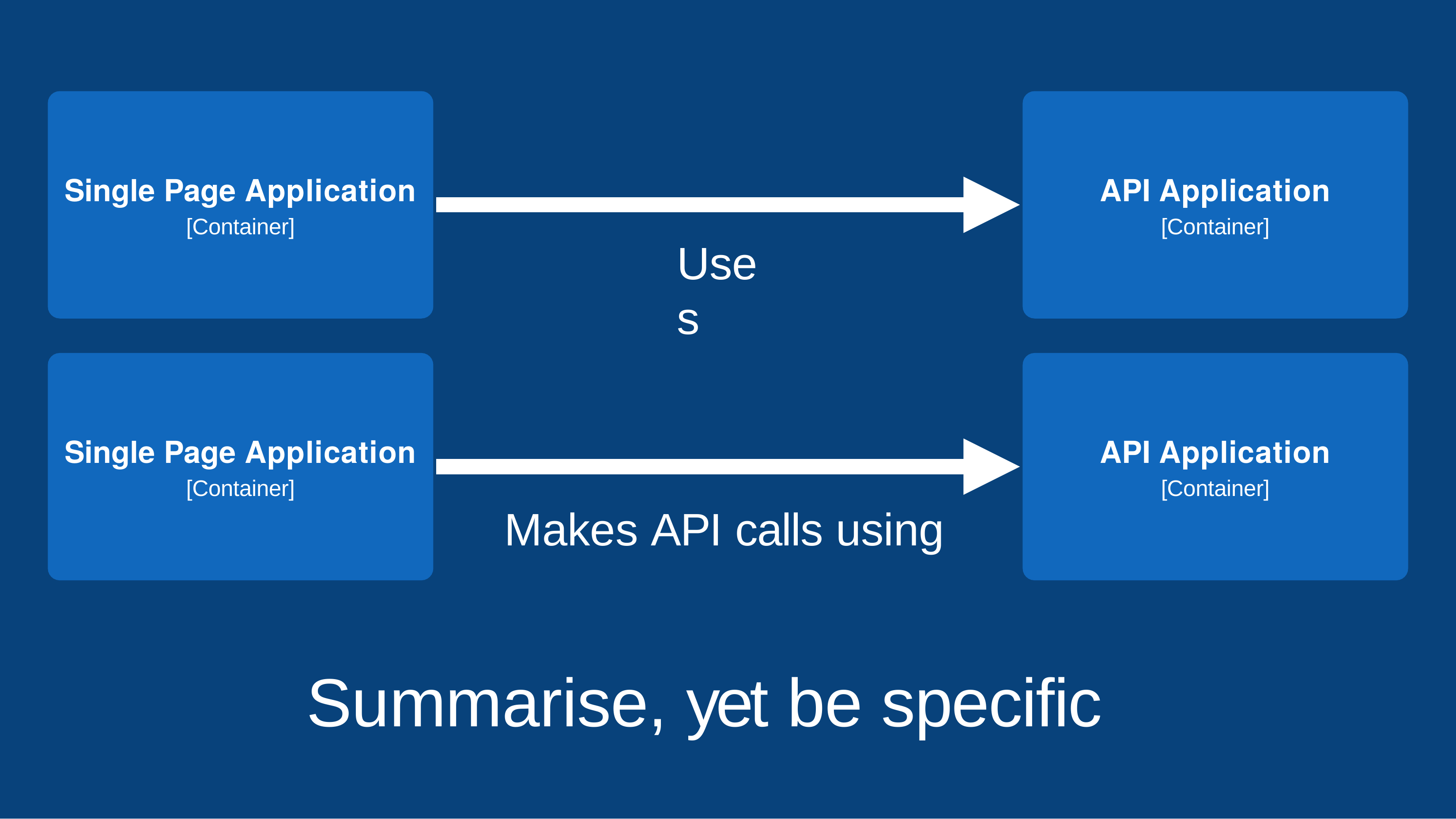

# Single Page Application
[Container]
API Application
[Container]

Uses

Single Page Application
[Container]
API Application
[Container]

Makes API calls using
Summarise, yet be specific